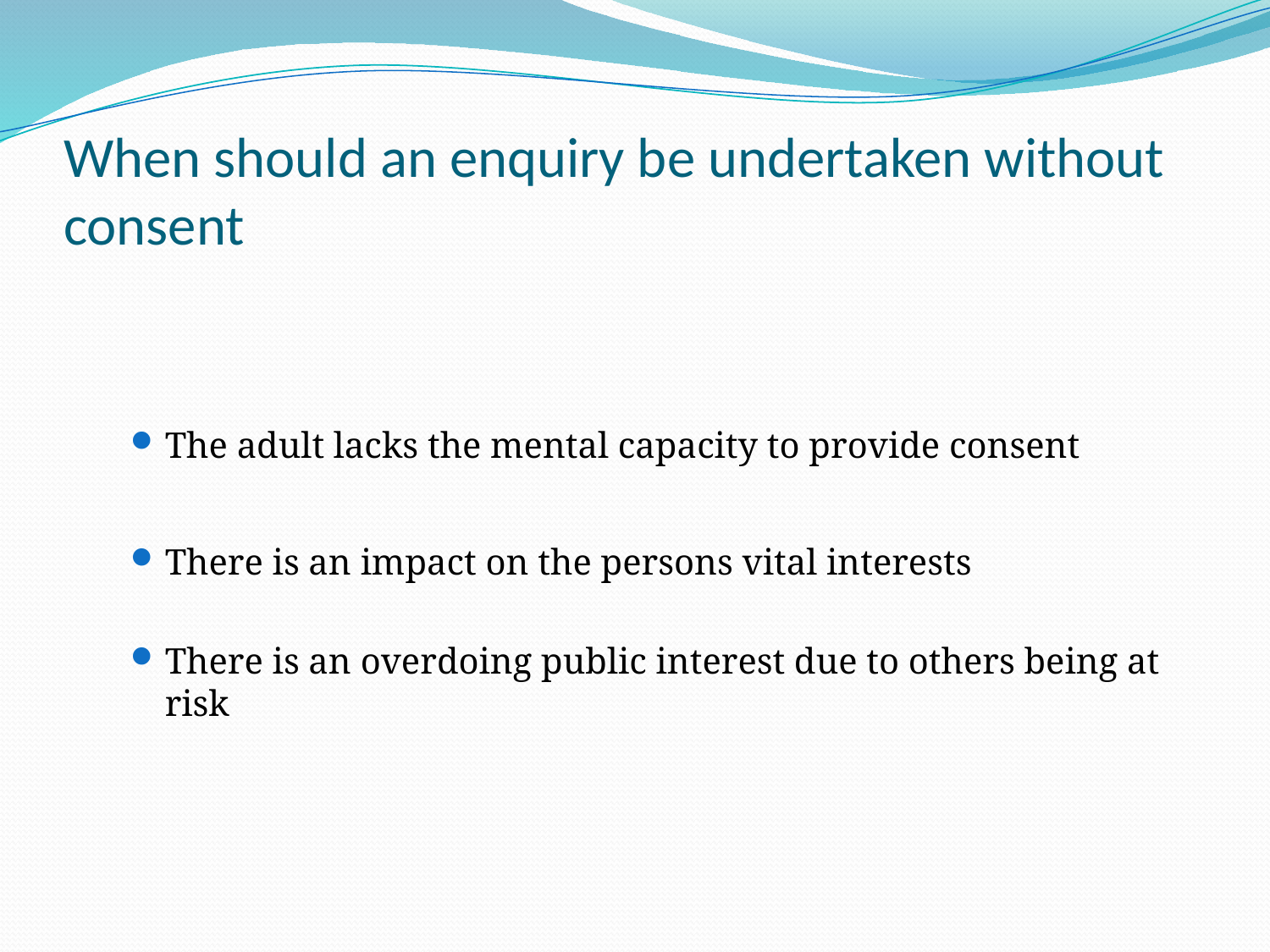

# When should an enquiry be undertaken without consent

The adult lacks the mental capacity to provide consent

There is an impact on the persons vital interests

There is an overdoing public interest due to others being at risk